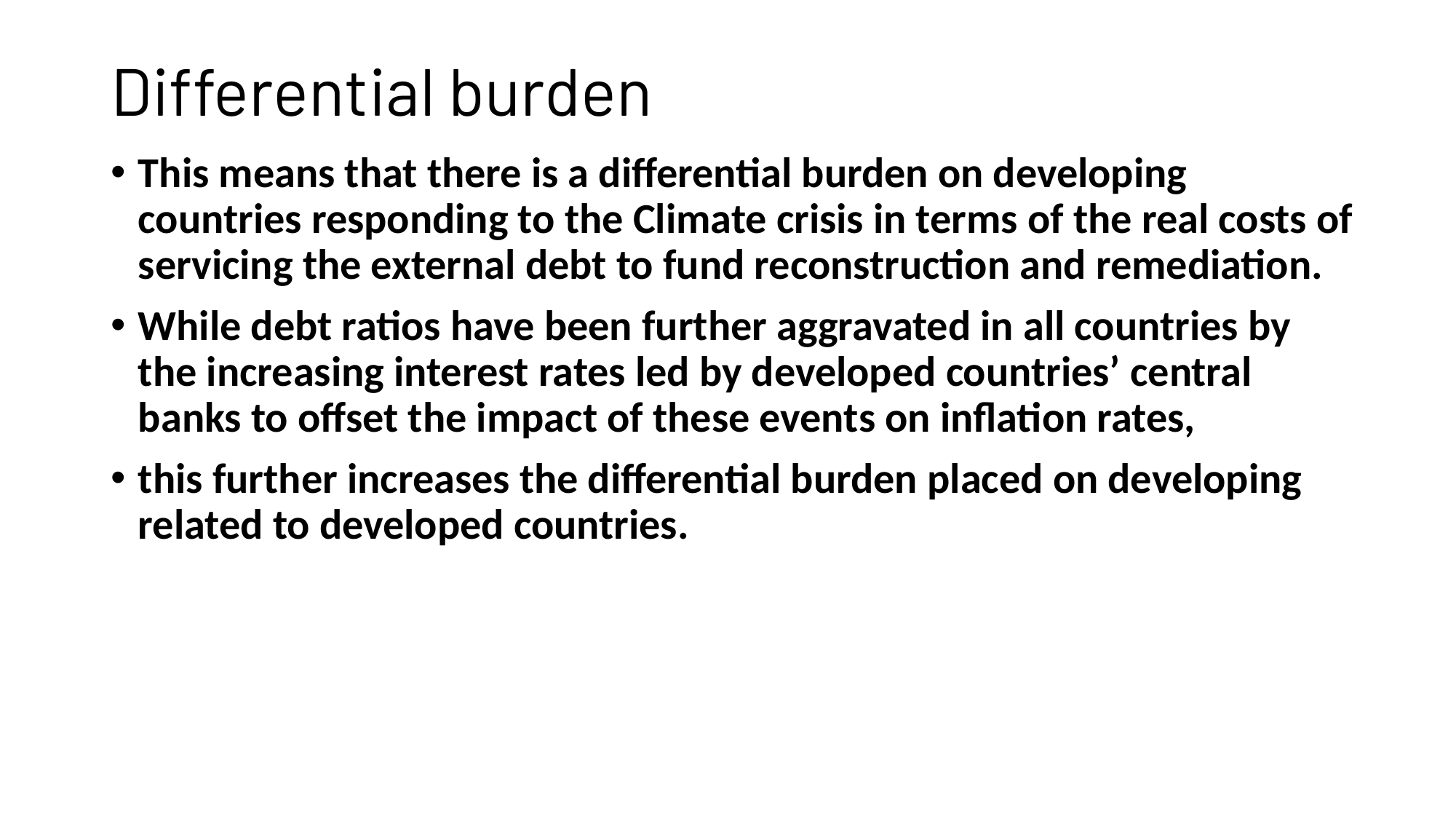

# Differential burden
This means that there is a differential burden on developing countries responding to the Climate crisis in terms of the real costs of servicing the external debt to fund reconstruction and remediation.
While debt ratios have been further aggravated in all countries by the increasing interest rates led by developed countries’ central banks to offset the impact of these events on inflation rates,
this further increases the differential burden placed on developing related to developed countries.